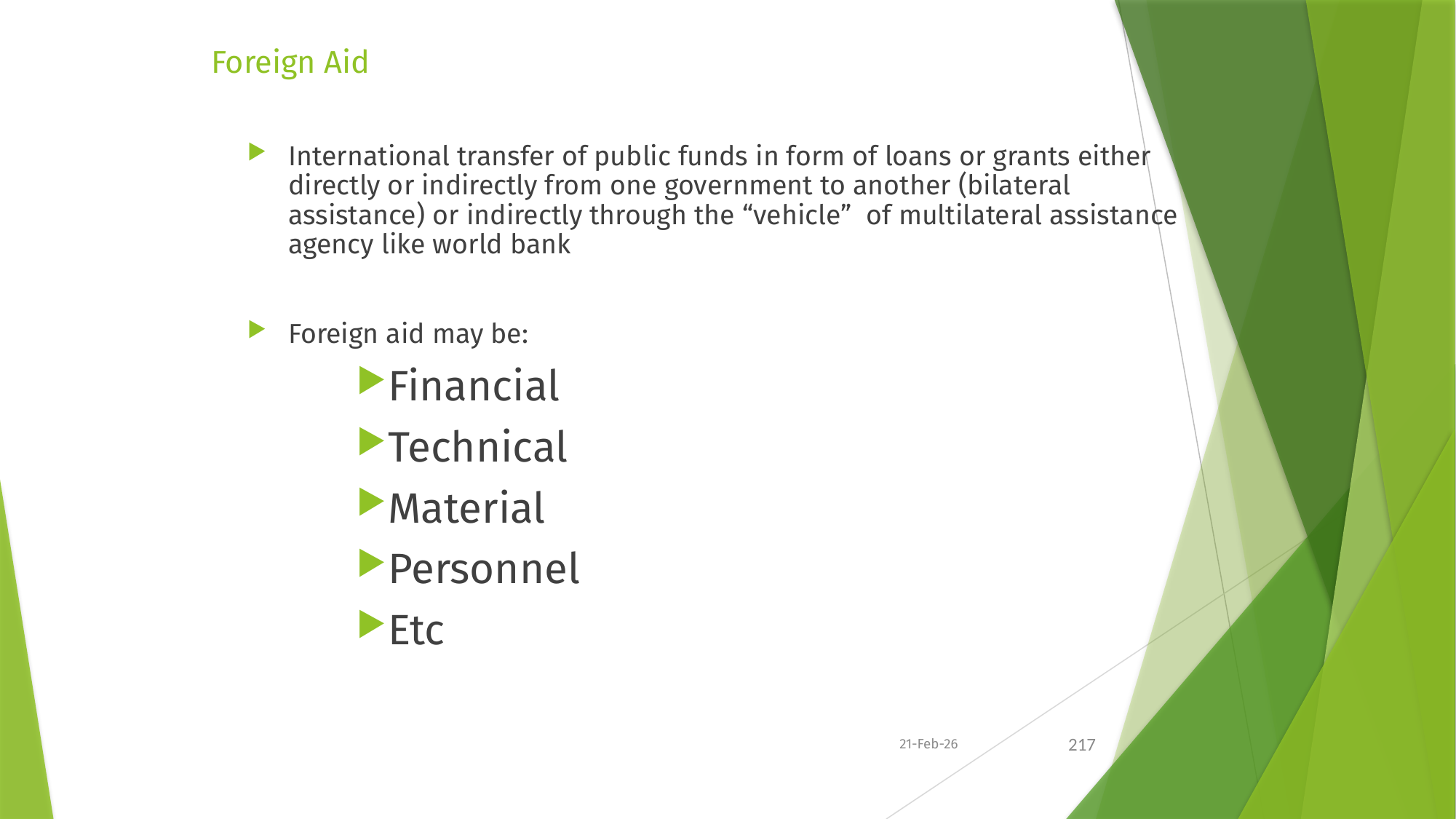

# Foreign Aid
International transfer of public funds in form of loans or grants either directly or indirectly from one government to another (bilateral assistance) or indirectly through the “vehicle”  of multilateral assistance agency like world bank

Foreign aid may be:
Financial
Technical
Material
Personnel
Etc
21-Feb-26
217